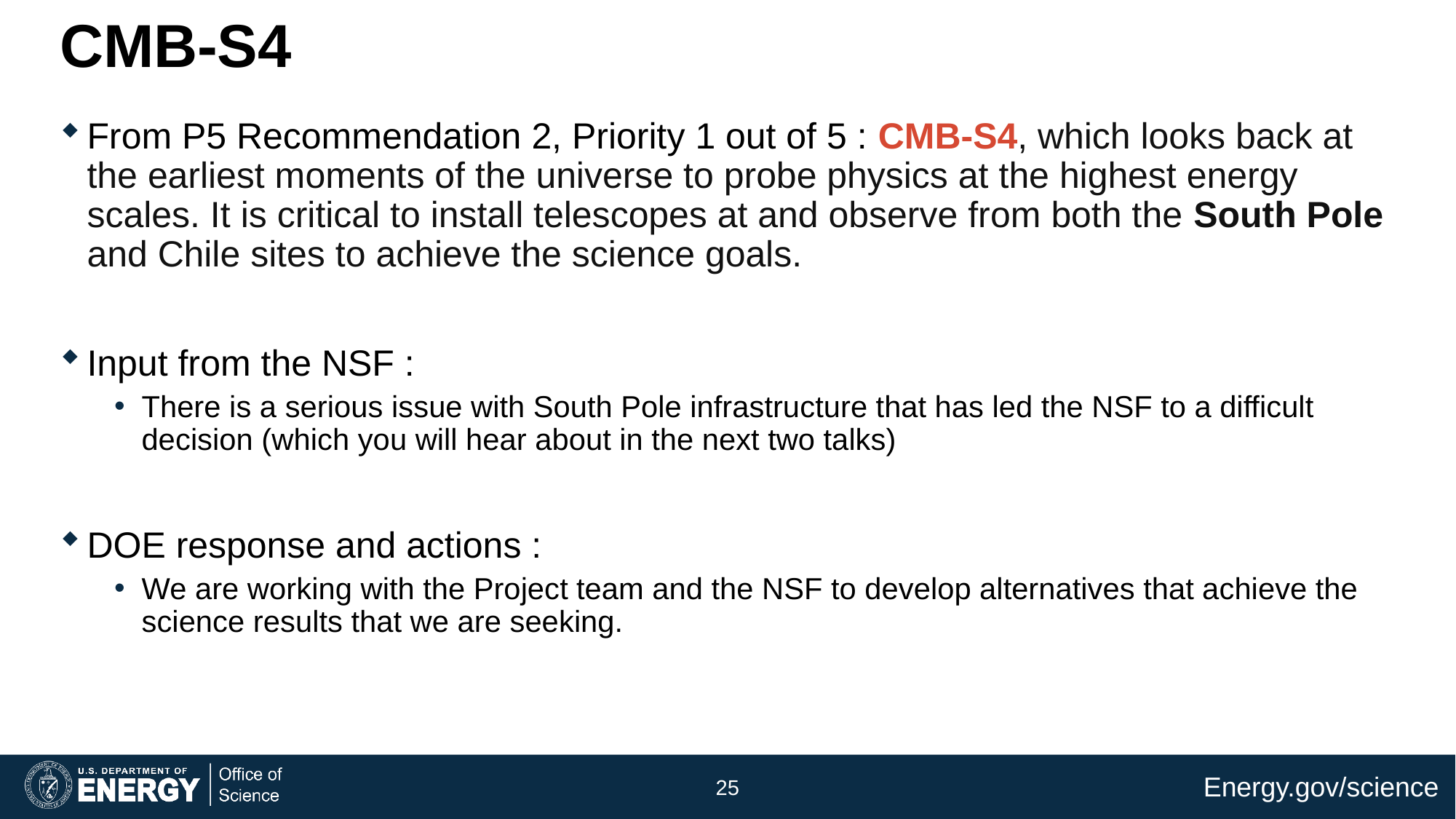

# CMB-S4
From P5 Recommendation 2, Priority 1 out of 5 : CMB-S4, which looks back at the earliest moments of the universe to probe physics at the highest energy scales. It is critical to install telescopes at and observe from both the South Pole and Chile sites to achieve the science goals.

Input from the NSF :
There is a serious issue with South Pole infrastructure that has led the NSF to a difficult decision (which you will hear about in the next two talks)

DOE response and actions :
We are working with the Project team and the NSF to develop alternatives that achieve the science results that we are seeking.

25